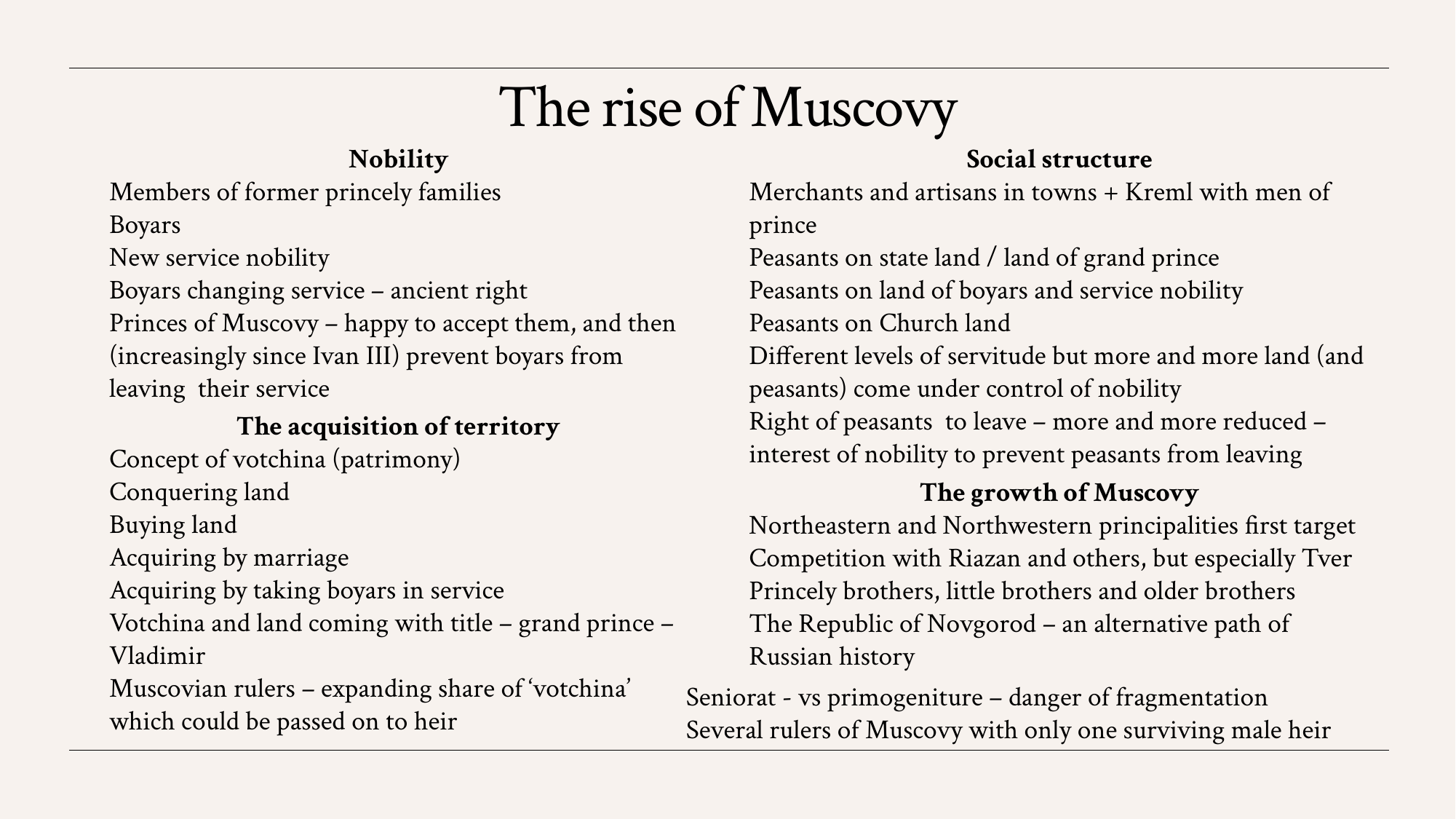

# The rise of Muscovy
Social structure
Merchants and artisans in towns + Kreml with men of prince
Peasants on state land / land of grand prince
Peasants on land of boyars and service nobility
Peasants on Church land
Different levels of servitude but more and more land (and peasants) come under control of nobility
Right of peasants  to leave – more and more reduced – interest of nobility to prevent peasants from leaving
Nobility
Members of former princely families
Boyars
New service nobility
Boyars changing service – ancient right
Princes of Muscovy – happy to accept them, and then (increasingly since Ivan III) prevent boyars from leaving  their service
The acquisition of territory
Concept of votchina (patrimony)
Conquering land
Buying land
Acquiring by marriage
Acquiring by taking boyars in service
Votchina and land coming with title – grand prince – Vladimir
Muscovian rulers – expanding share of ‘votchina’ which could be passed on to heir
The growth of Muscovy
Northeastern and Northwestern principalities first target
Competition with Riazan and others, but especially Tver
Princely brothers, little brothers and older brothers
The Republic of Novgorod – an alternative path of Russian history
Seniorat - vs primogeniture – danger of fragmentation
Several rulers of Muscovy with only one surviving male heir